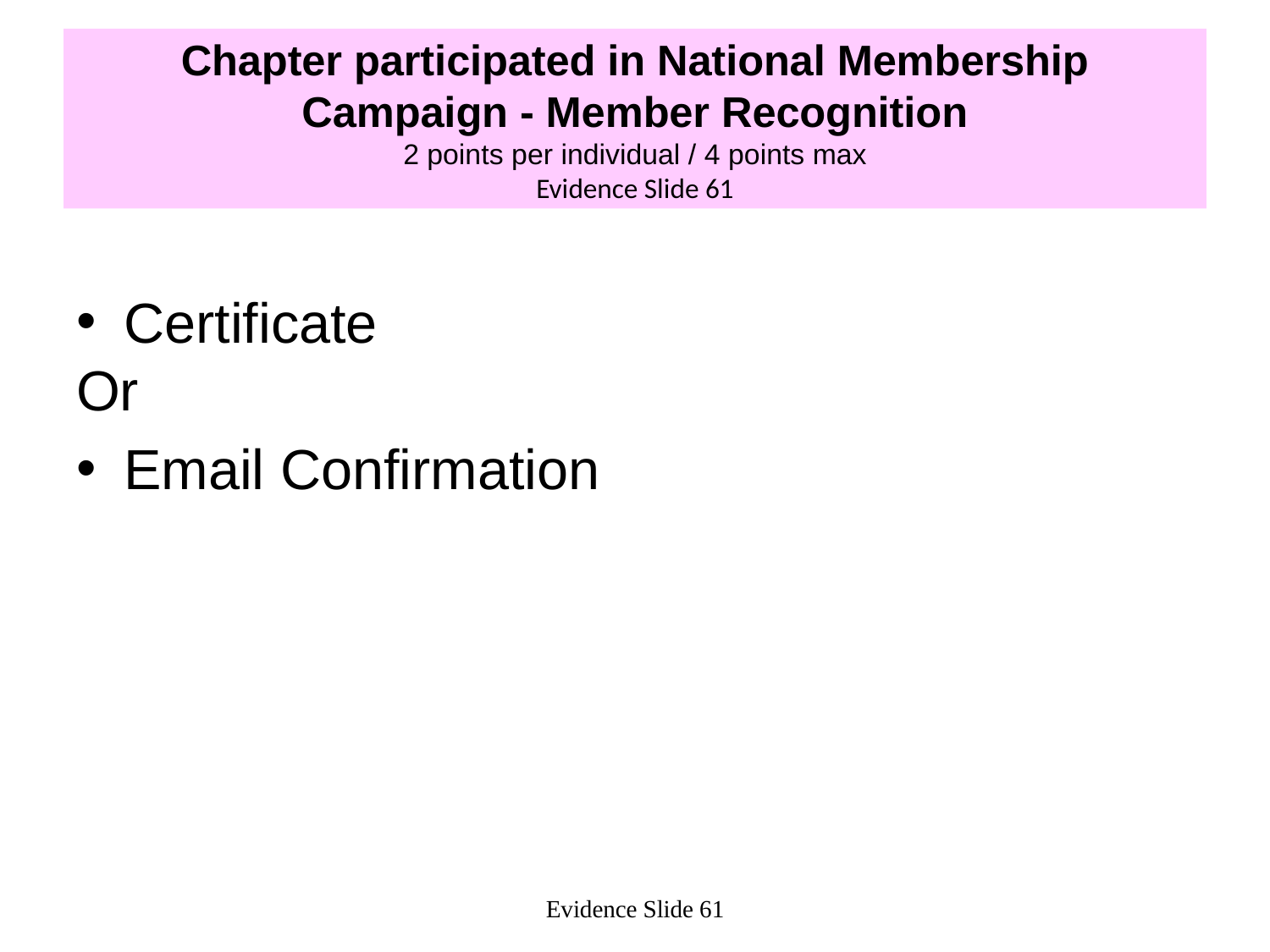

# Chapter participated in National Membership Campaign - Member Recognition 2 points per individual / 4 points max Evidence Slide 61
Certificate
Or
Email Confirmation

Evidence Slide 61